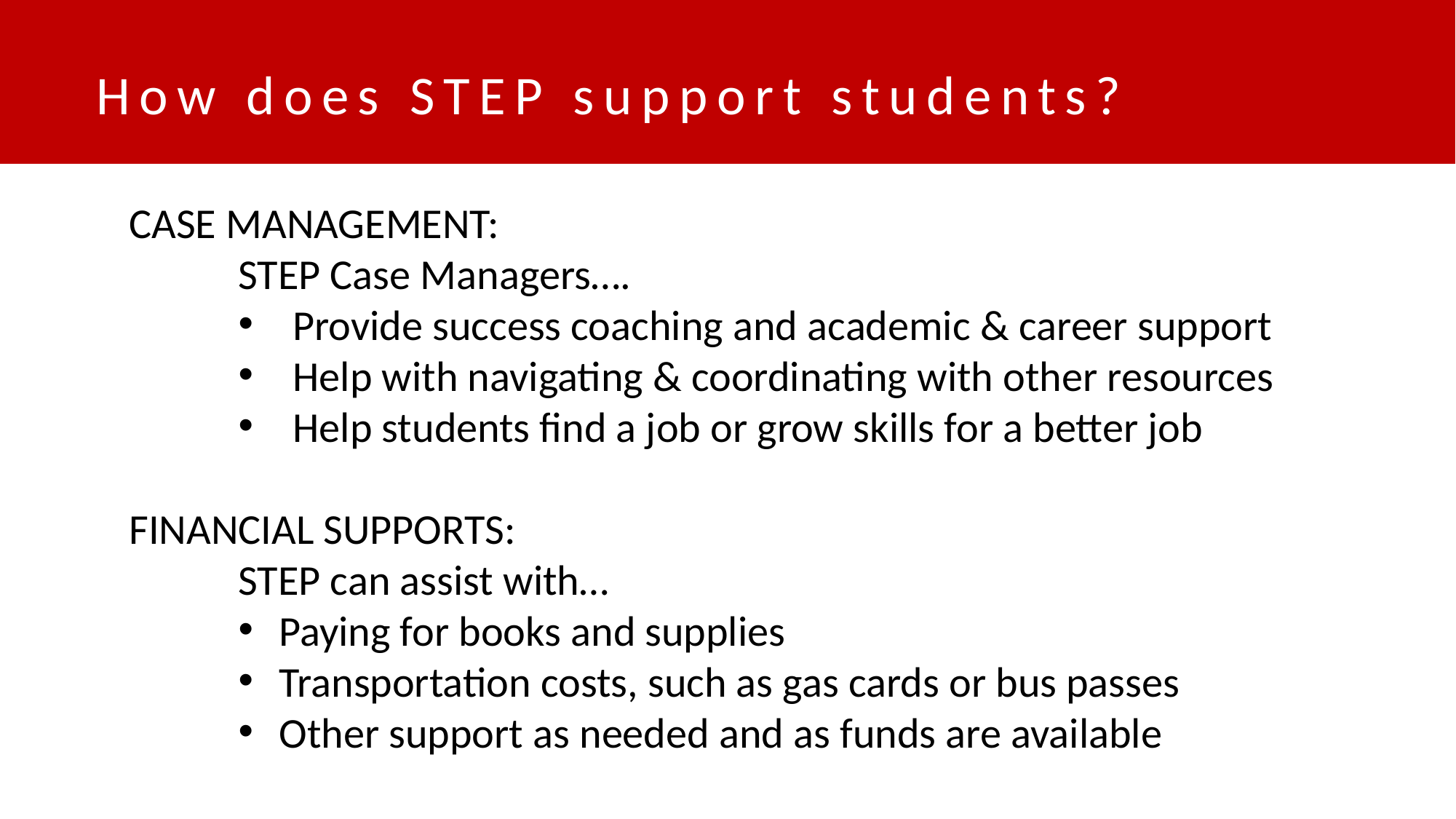

How does STEP support students?

CASE MANAGEMENT:
STEP Case Managers….
Provide success coaching and academic & career support
Help with navigating & coordinating with other resources
Help students find a job or grow skills for a better job

FINANCIAL SUPPORTS:
STEP can assist with…
Paying for books and supplies
Transportation costs, such as gas cards or bus passes
Other support as needed and as funds are available